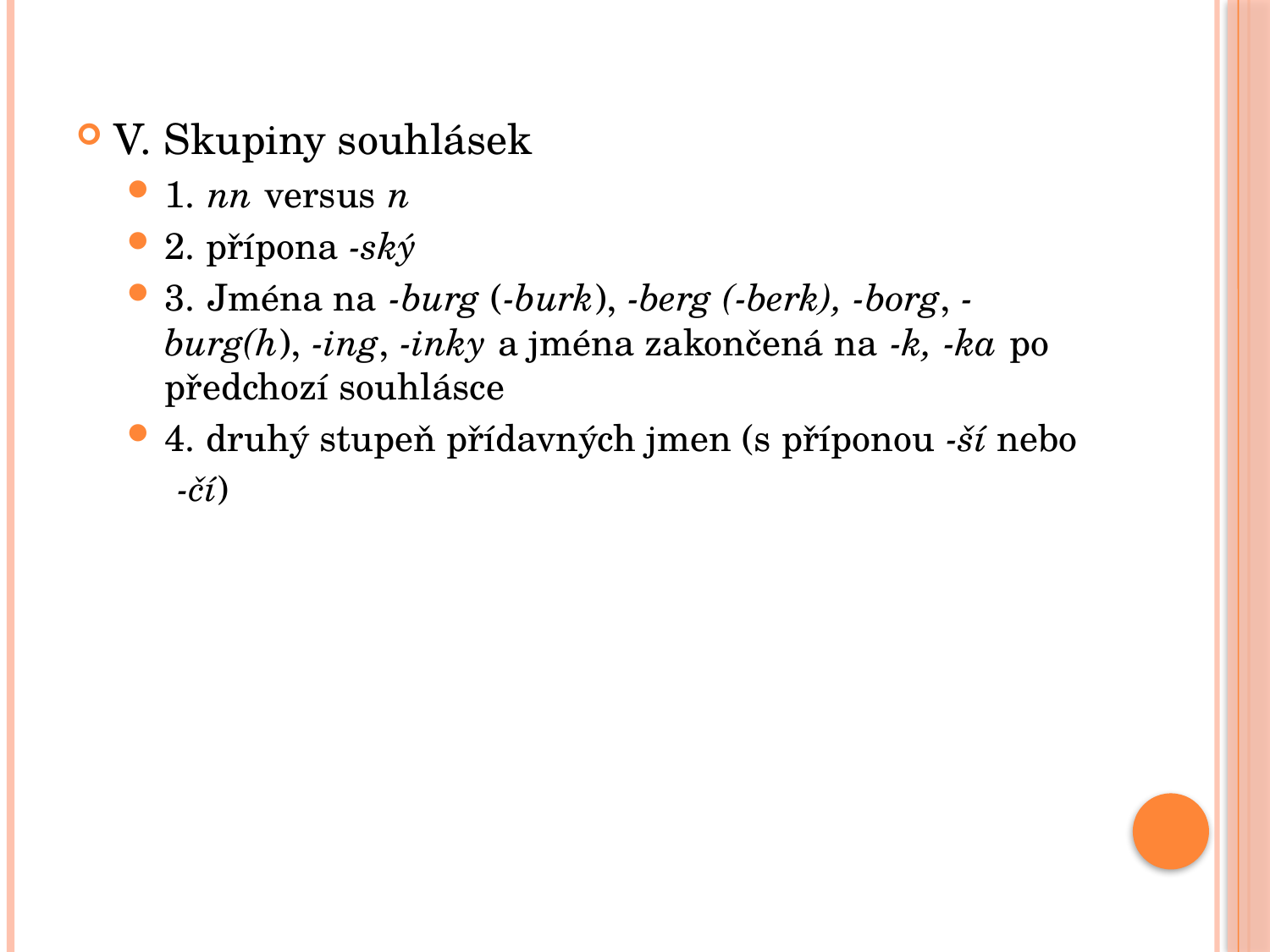

V. Skupiny souhlásek
1. nn versus n
2. přípona -ský
3. Jména na -burg (-burk), -berg (-berk), -borg, -burg(h), -ing, -inky a jména zakončená na -k, -ka po předchozí souhlásce
4. druhý stupeň přídavných jmen (s příponou -ší nebo
-čí)